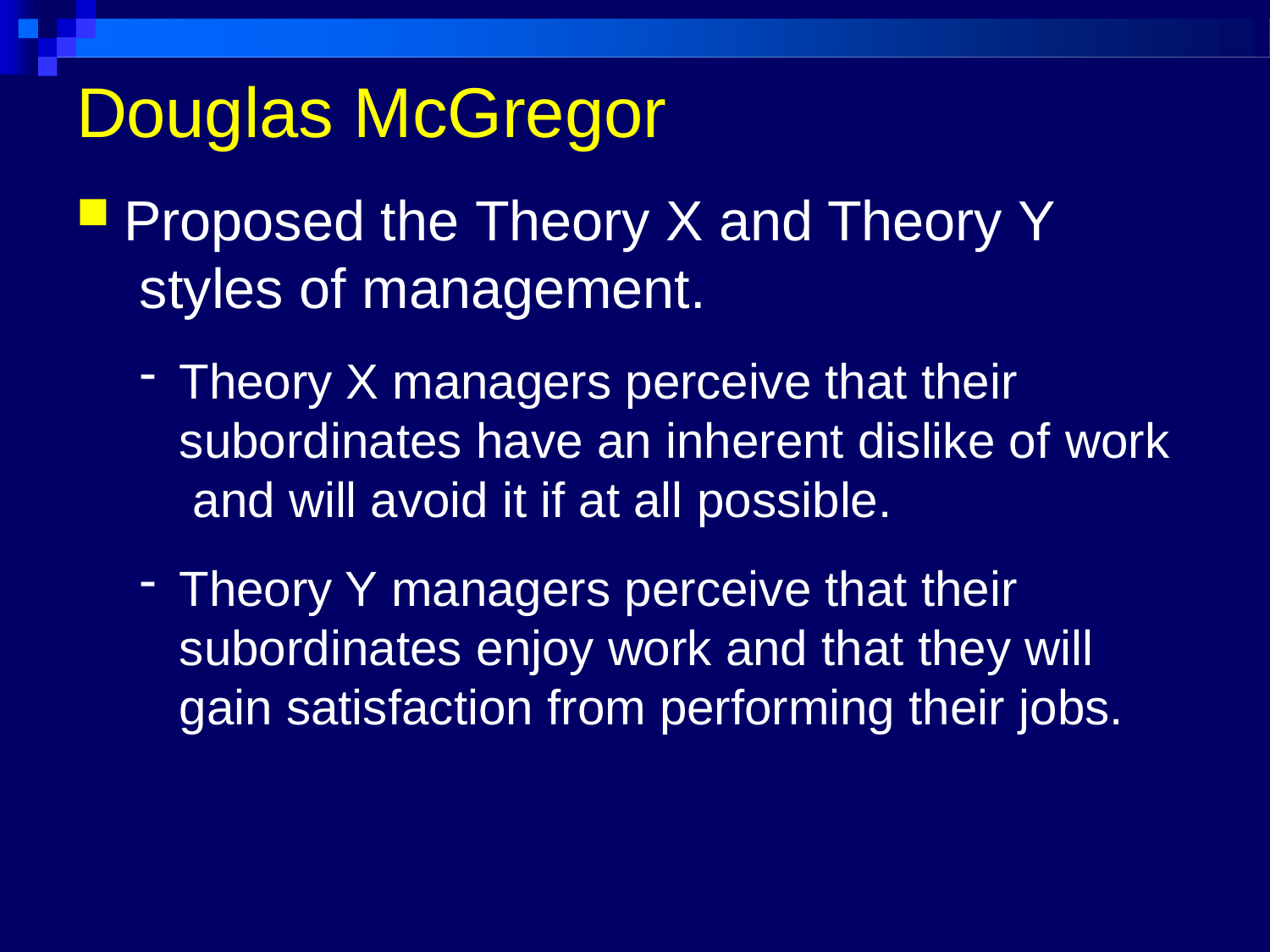

# Douglas McGregor
Proposed the Theory X and Theory Y  styles of management.
Theory X managers perceive that their  subordinates have an inherent dislike of work  and will avoid it if at all possible.
Theory Y managers perceive that their  subordinates enjoy work and that they will  gain satisfaction from performing their jobs.